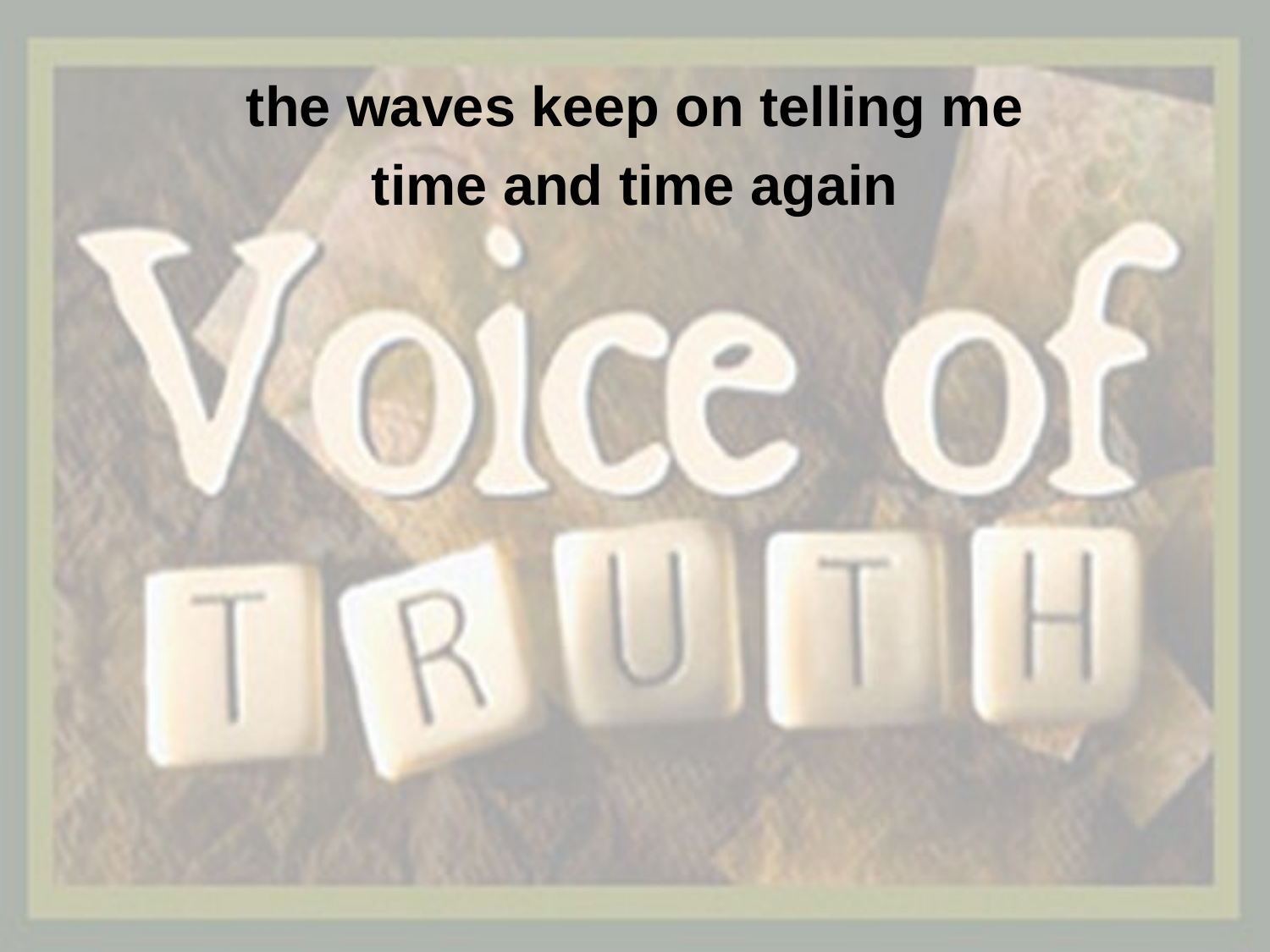

the waves keep on telling me
time and time again